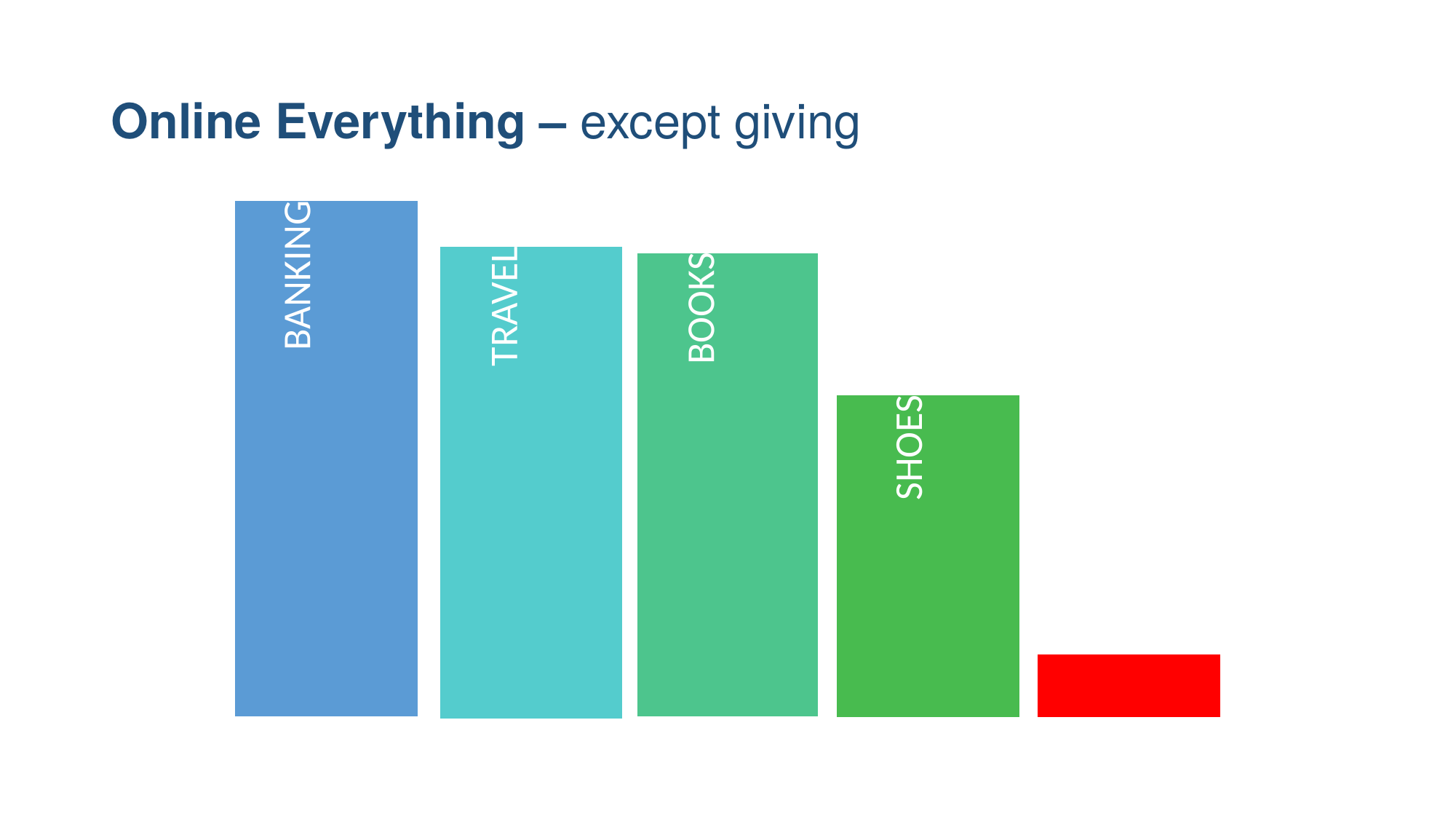

# Online Everything – except giving

SHOES
BOOKS
TRAVEL
BANKING